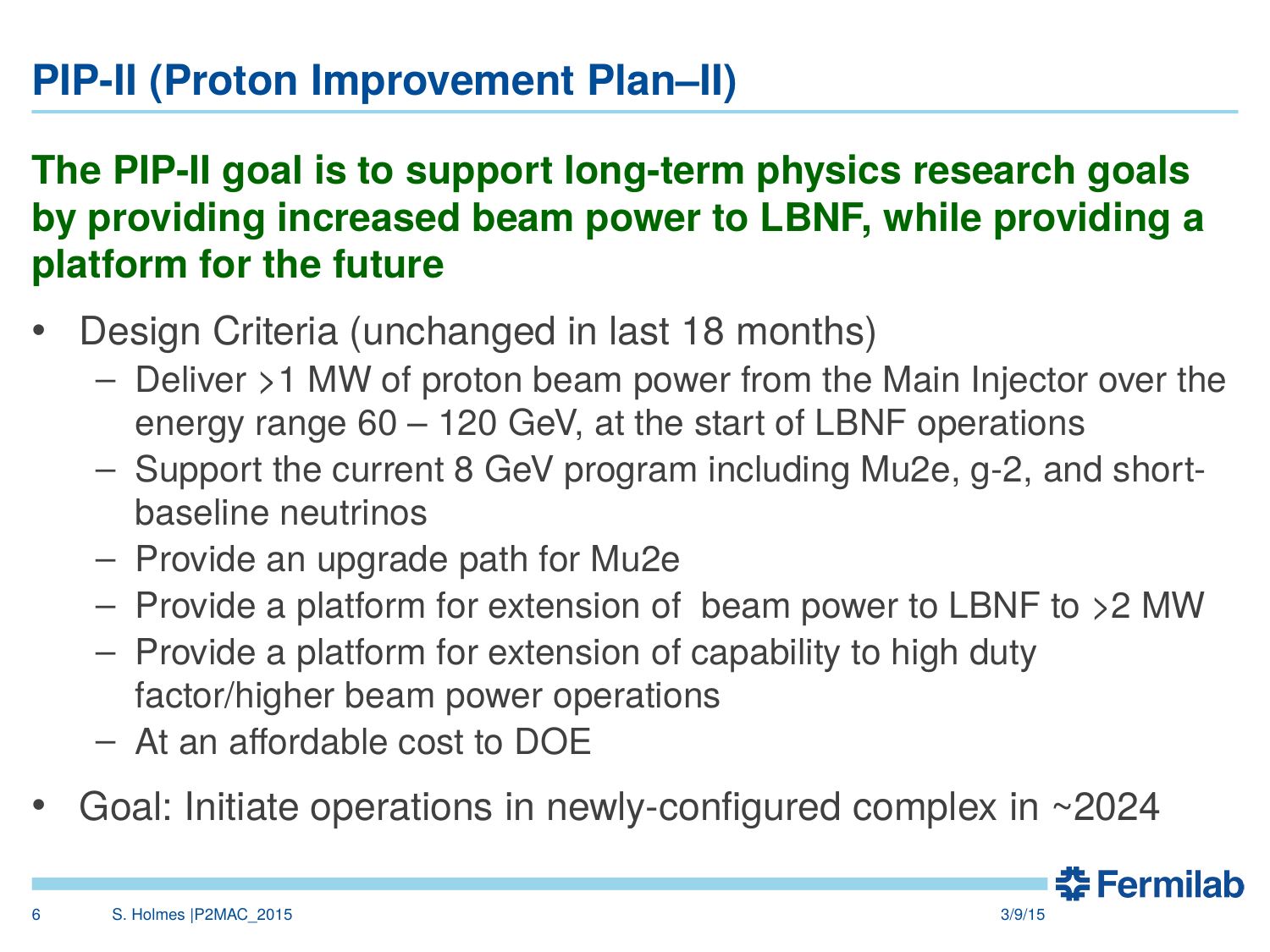

# PIP-II (Proton Improvement Plan–II)
The PIP-II goal is to support long-term physics research goals by providing increased beam power to LBNF, while providing a platform for the future
Design Criteria (unchanged in last 18 months)
Deliver >1 MW of proton beam power from the Main Injector over the energy range 60 – 120 GeV, at the start of LBNF operations
Support the current 8 GeV program including Mu2e, g-2, and short-baseline neutrinos
Provide an upgrade path for Mu2e
Provide a platform for extension of  beam power to LBNF to >2 MW
Provide a platform for extension of capability to high duty factor/higher beam power operations
At an affordable cost to DOE
Goal: Initiate operations in newly-configured complex in ~2024
6

S. Holmes |P2MAC_2015
3/9/15